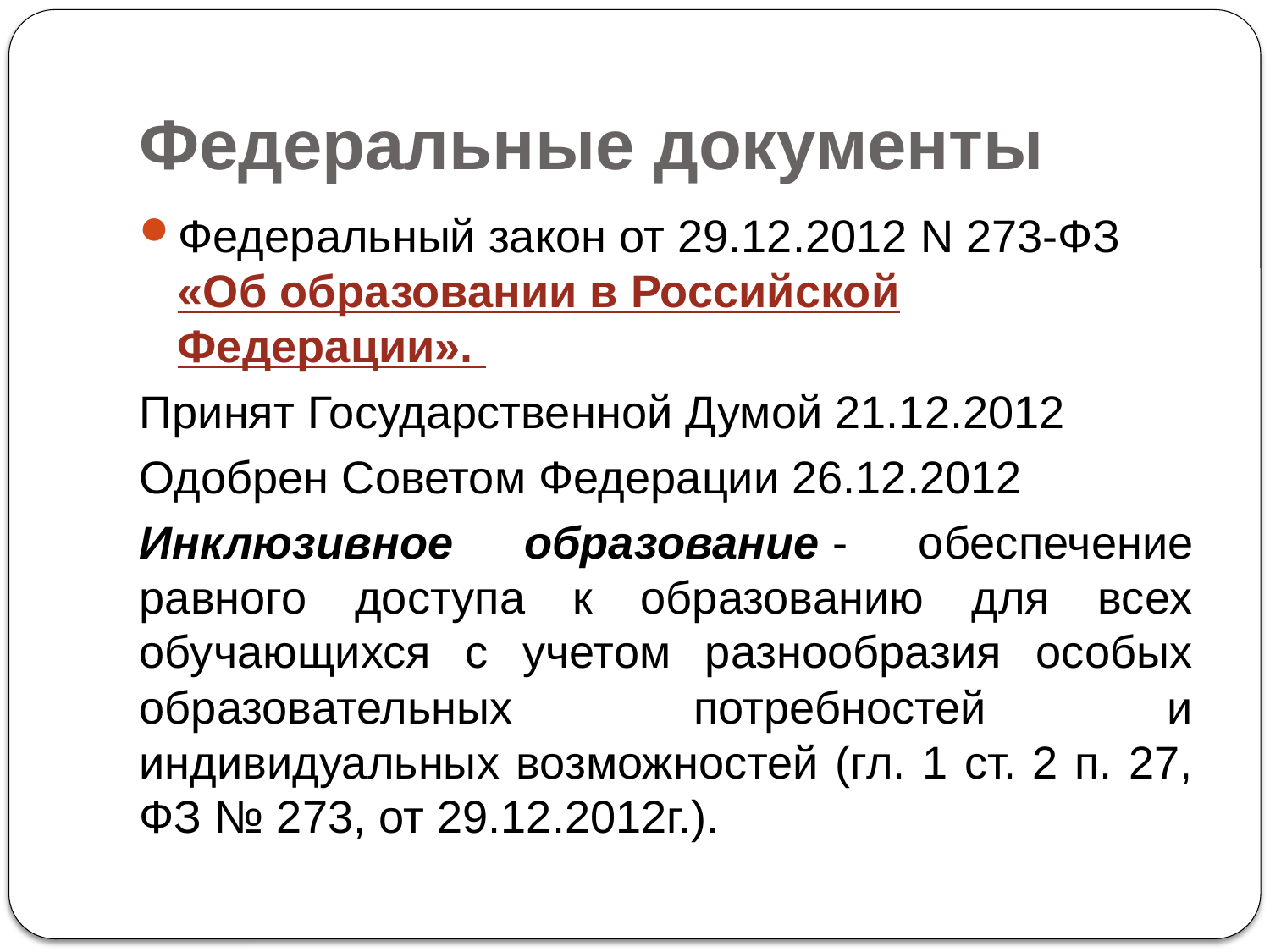

# Федеральные документы
Федеральный закон от 29.12.2012 N 273-ФЗ «Об образовании в Российской Федерации».
Принят Государственной Думой 21.12.2012
Одобрен Советом Федерации 26.12.2012
Инклюзивное образование - обеспечение равного доступа к образованию для всех обучающихся с учетом разнообразия особых образовательных потребностей и индивидуальных возможностей (гл. 1 ст. 2 п. 27, ФЗ № 273, от 29.12.2012г.).